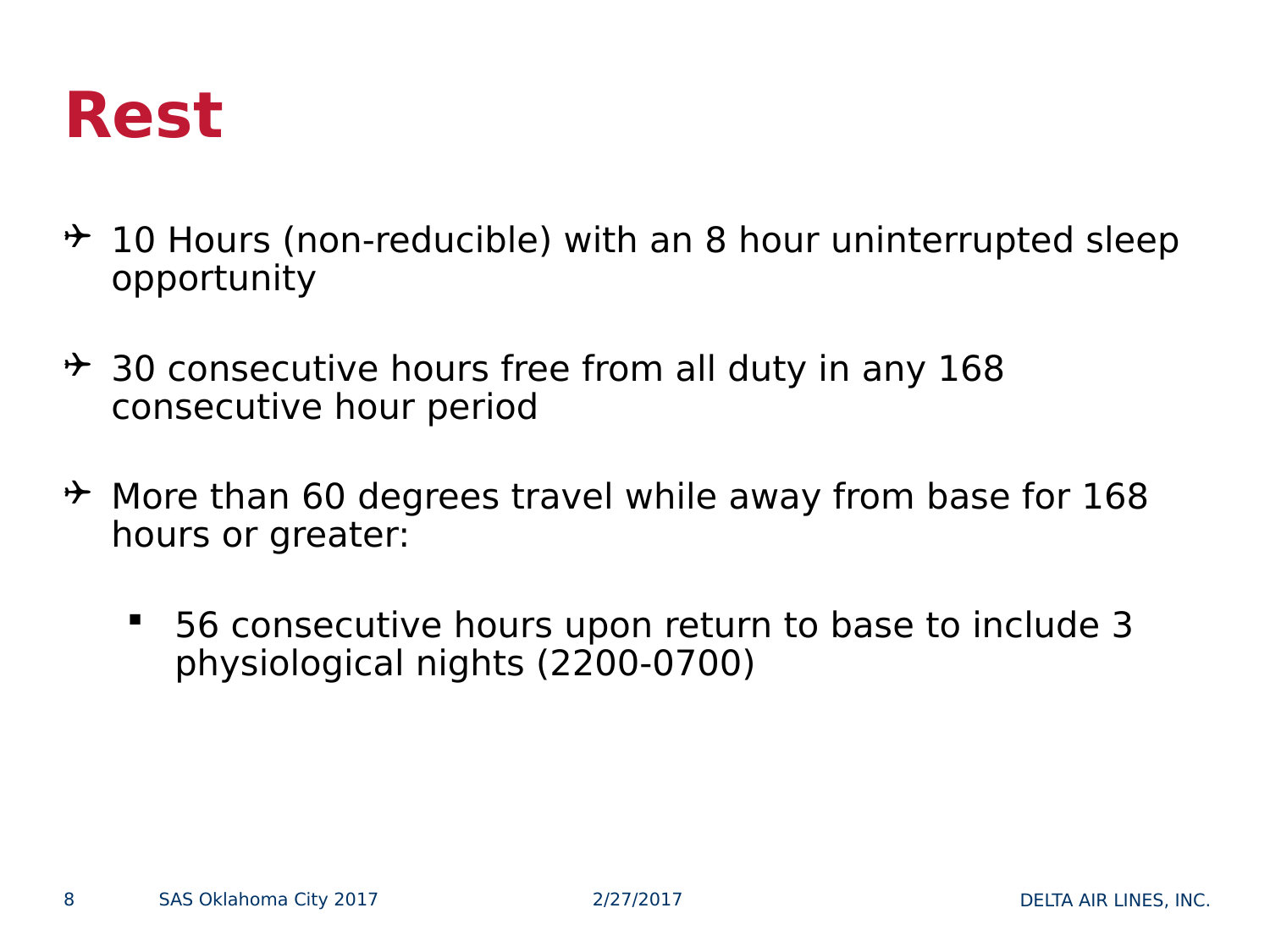

# Rest
10 Hours (non-reducible) with an 8 hour uninterrupted sleep opportunity

30 consecutive hours free from all duty in any 168 consecutive hour period

More than 60 degrees travel while away from base for 168 hours or greater:

56 consecutive hours upon return to base to include 3 physiological nights (2200-0700)
8
SAS Oklahoma City 2017
2/27/2017